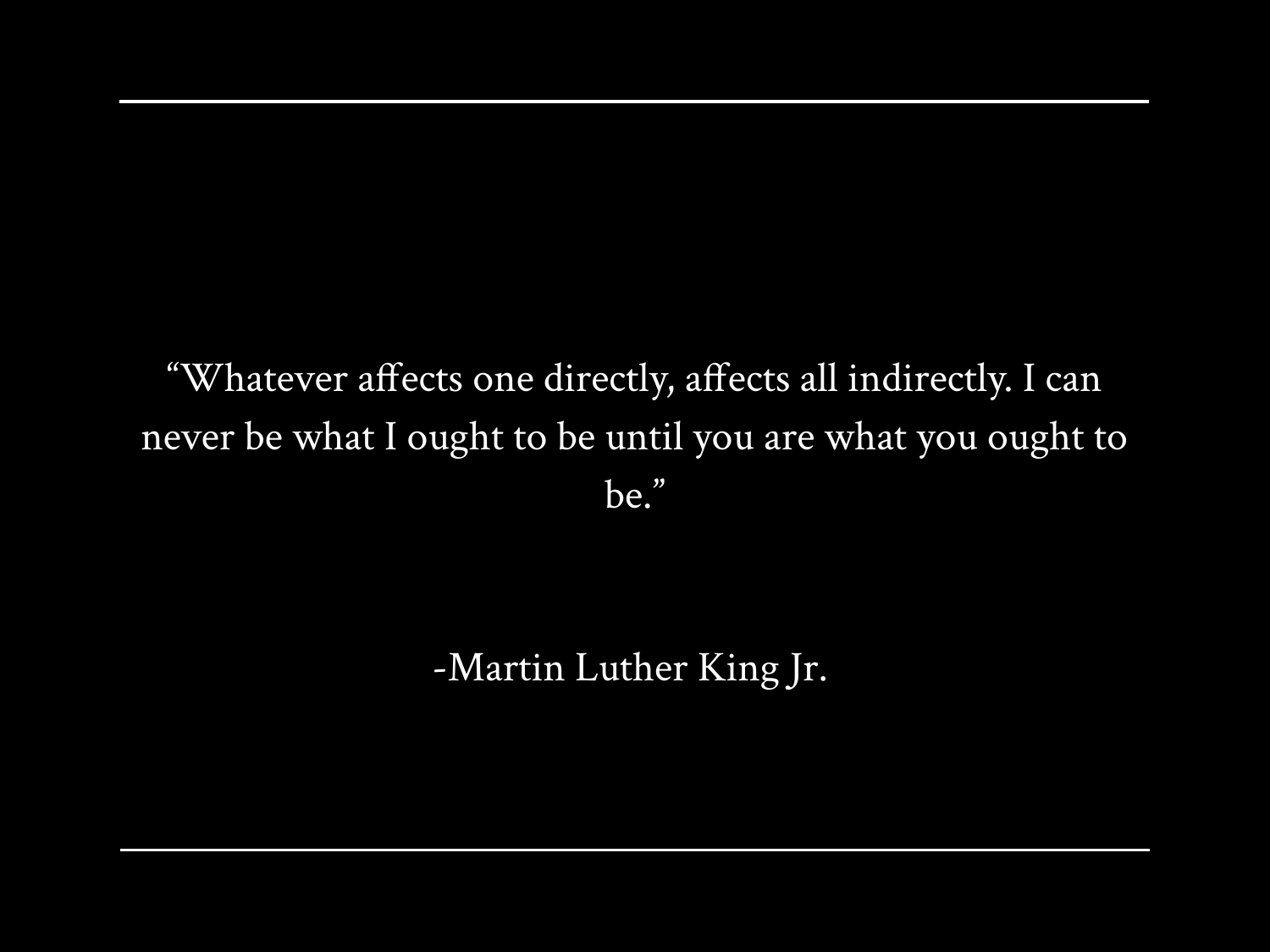

“Whatever affects one directly, affects all indirectly. I can never be what I ought to be until you are what you ought to be.”

-Martin Luther King Jr.